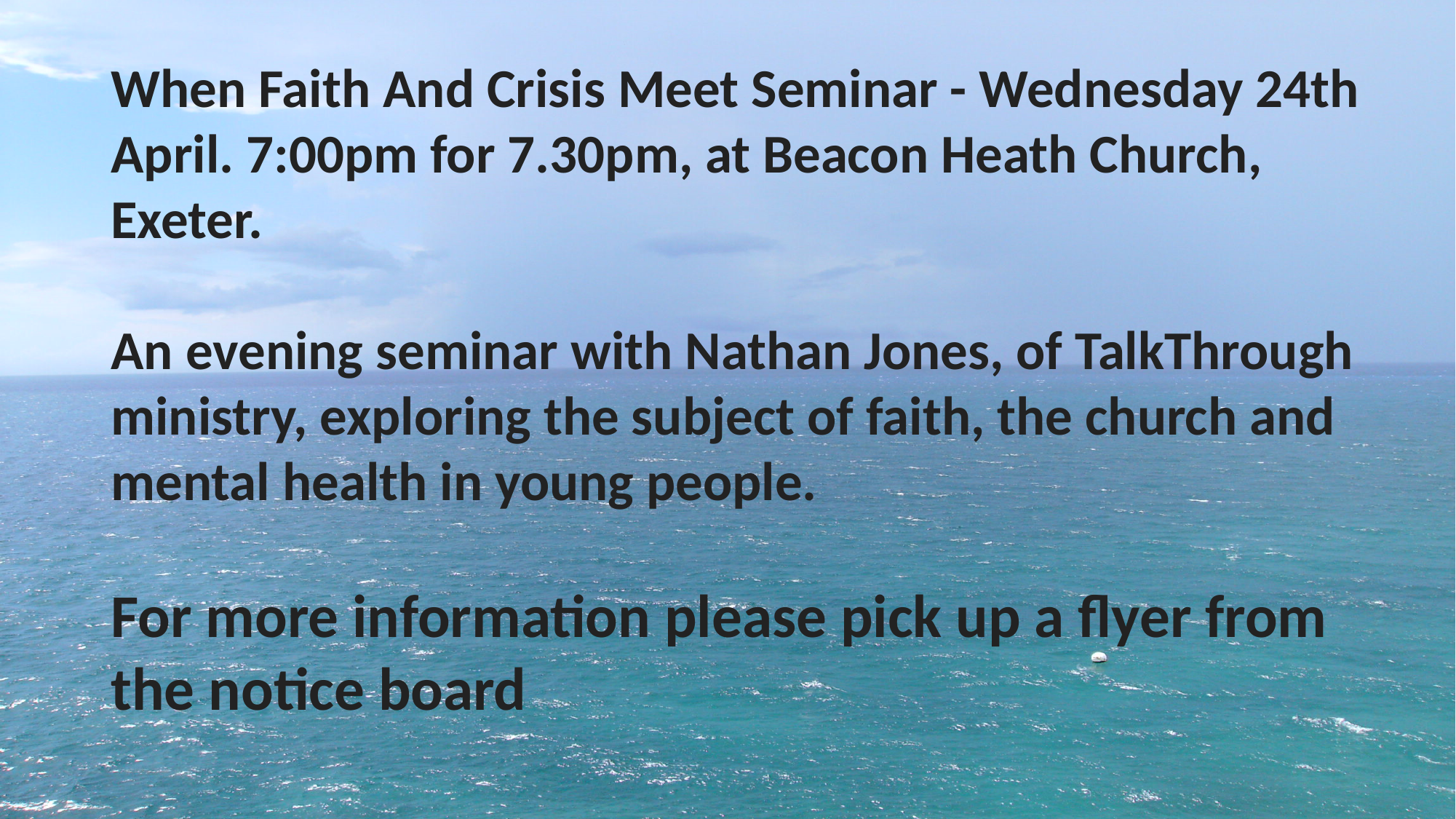

When Faith And Crisis Meet Seminar - Wednesday 24th April. 7:00pm for 7.30pm, at Beacon Heath Church, Exeter.
An evening seminar with Nathan Jones, of TalkThrough ministry, exploring the subject of faith, the church and mental health in young people.

For more information please pick up a flyer from the notice board